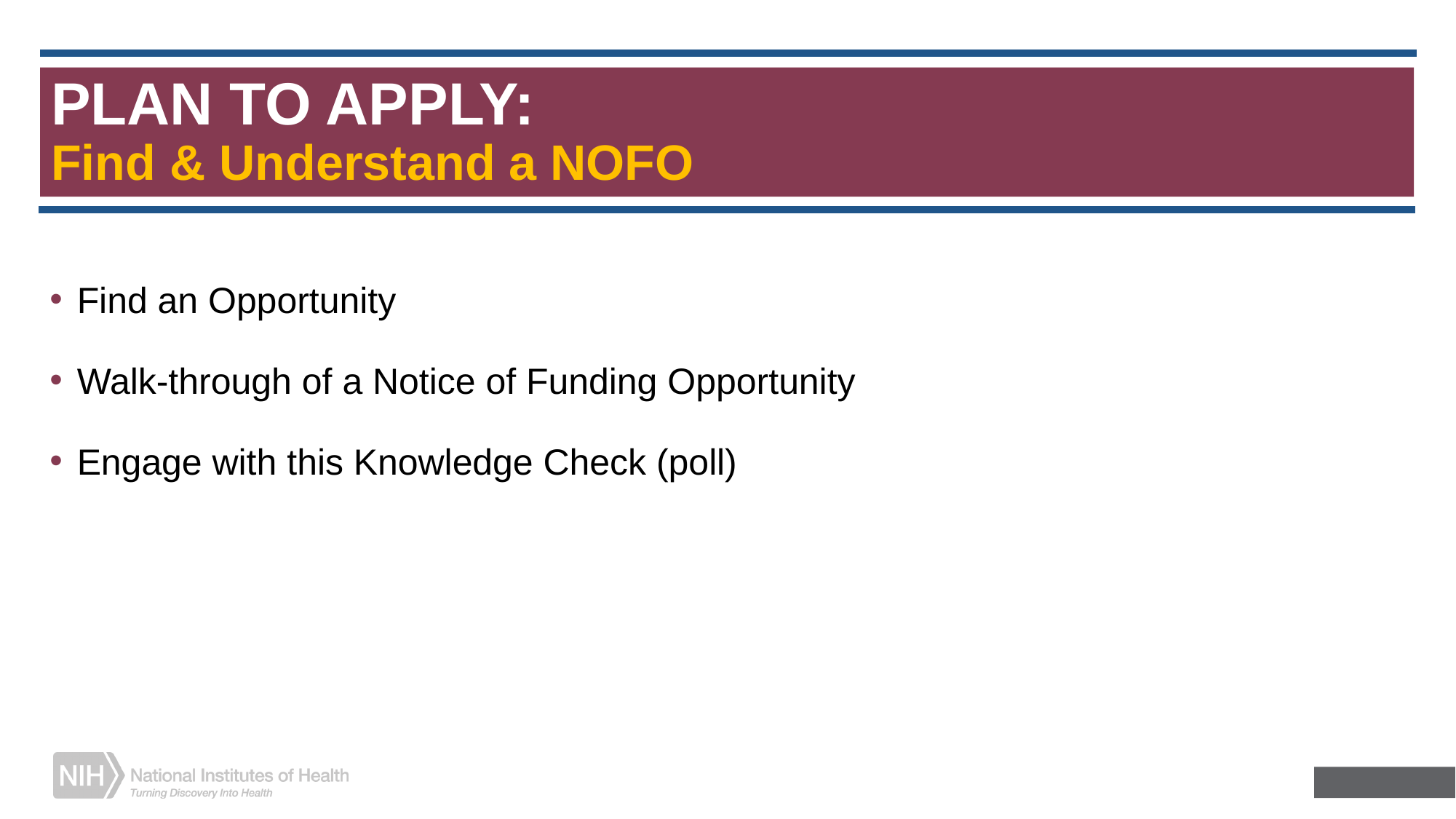

# PLAN TO APPLY: Find & Understand a NOFO
Find an Opportunity
Walk-through of a Notice of Funding Opportunity
Engage with this Knowledge Check (poll)